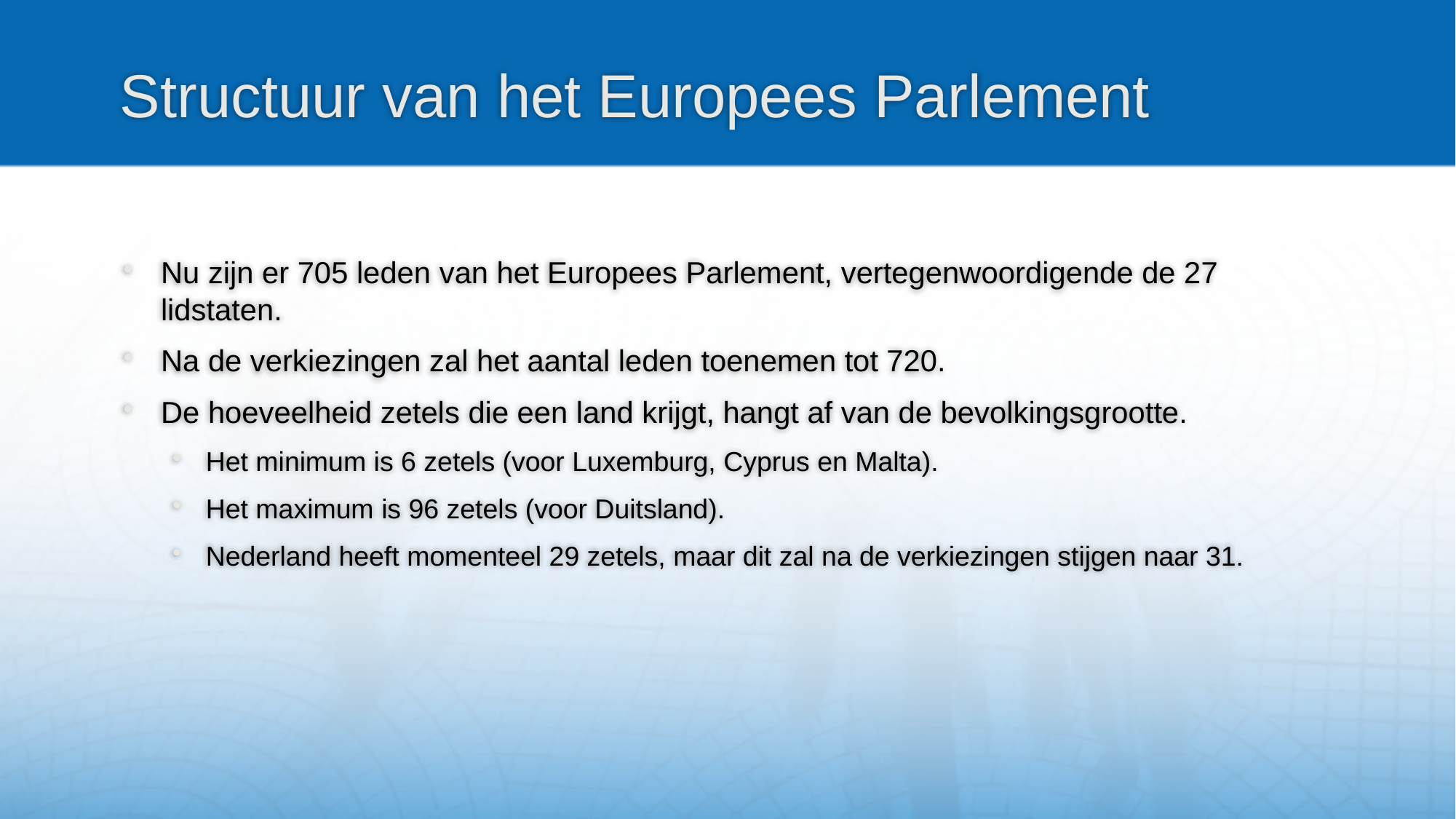

# Structuur van het Europees Parlement
Nu zijn er 705 leden van het Europees Parlement, vertegenwoordigende de 27 lidstaten.
Na de verkiezingen zal het aantal leden toenemen tot 720.
De hoeveelheid zetels die een land krijgt, hangt af van de bevolkingsgrootte.
Het minimum is 6 zetels (voor Luxemburg, Cyprus en Malta).
Het maximum is 96 zetels (voor Duitsland).
Nederland heeft momenteel 29 zetels, maar dit zal na de verkiezingen stijgen naar 31.